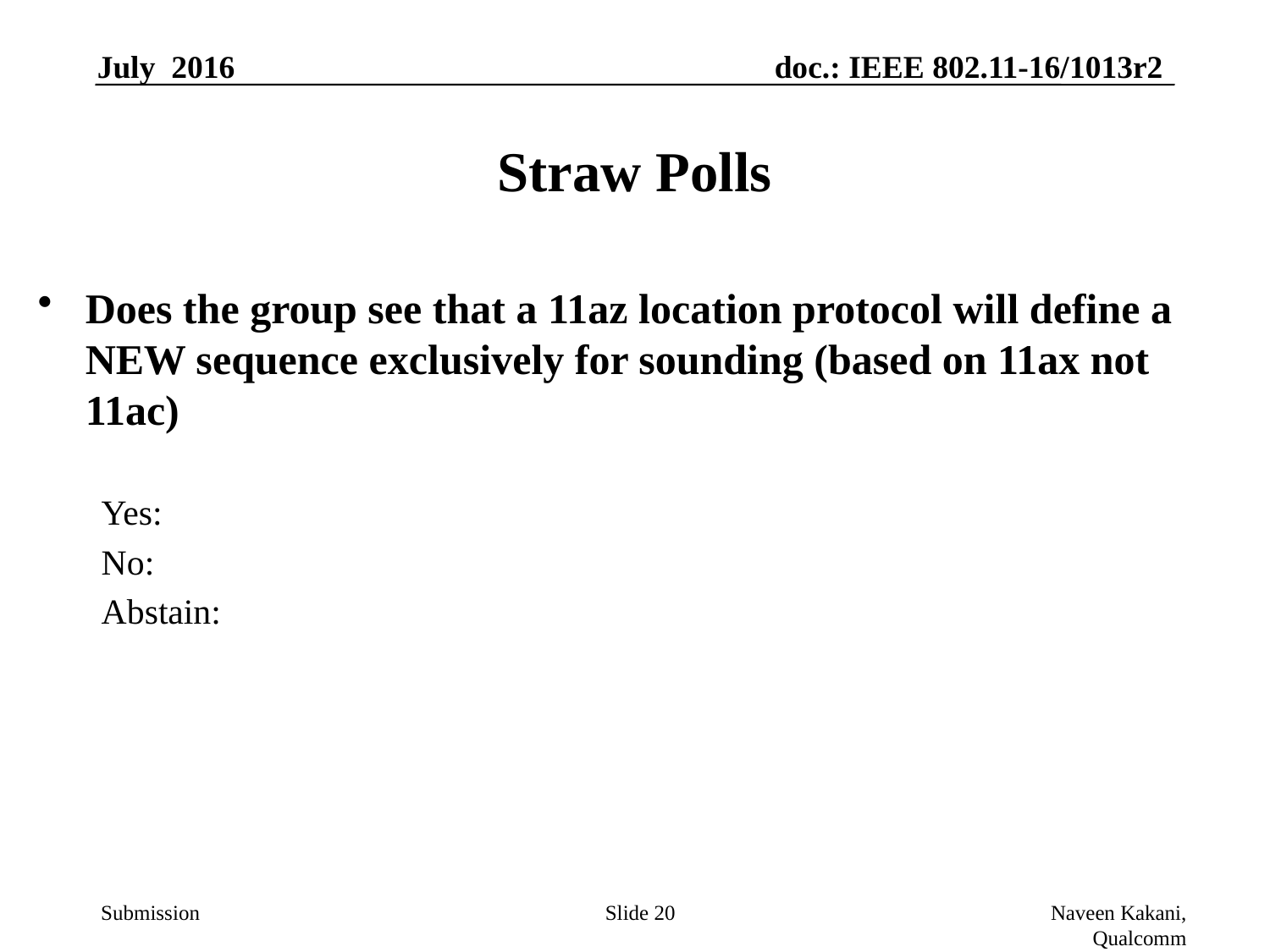

# Straw Polls
Does the group see that a 11az location protocol will define a NEW sequence exclusively for sounding (based on 11ax not 11ac)

Yes:
No:
Abstain:
Slide 20
Naveen Kakani, Qualcomm